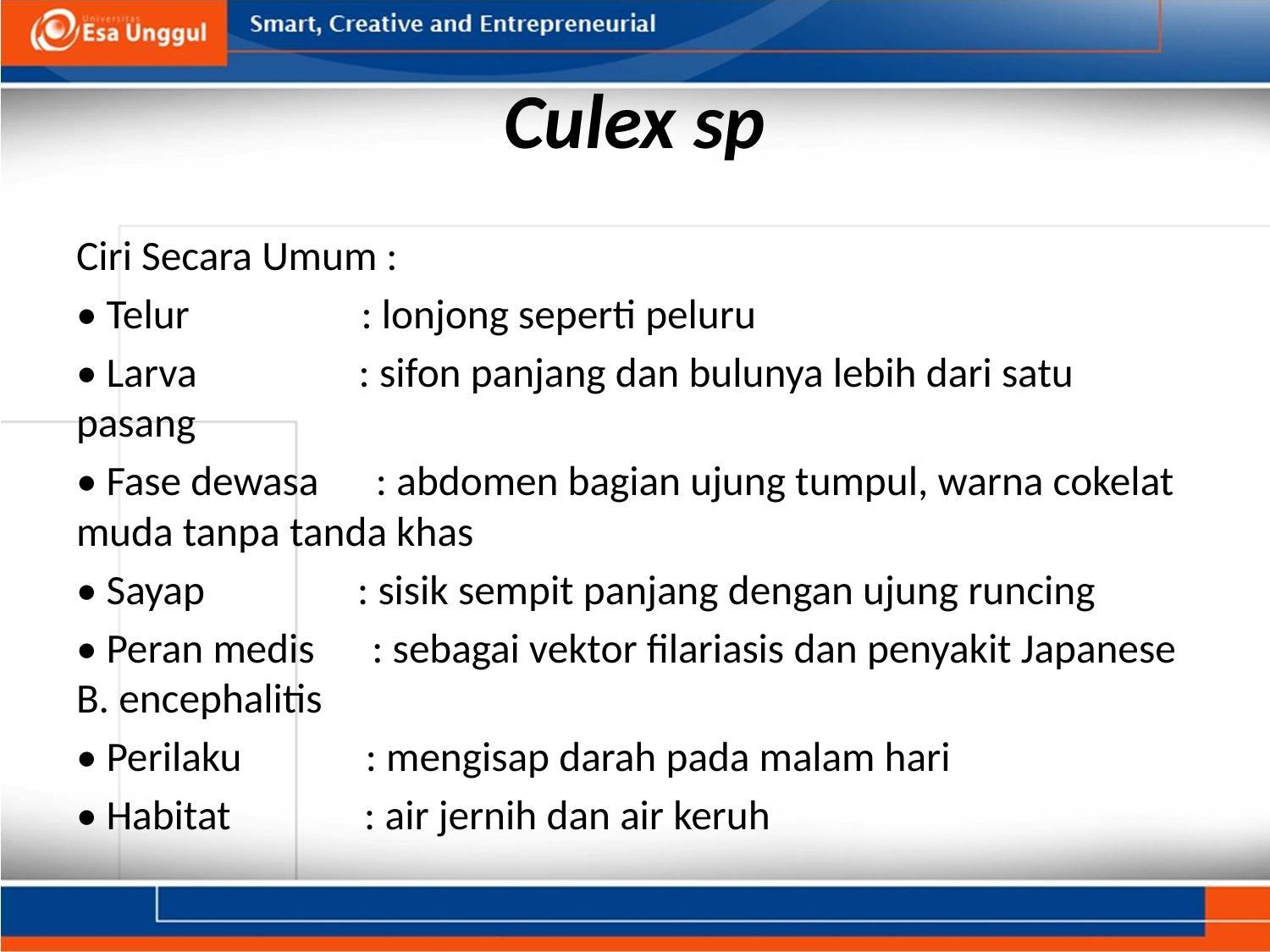

# Culex sp
Ciri Secara Umum :
• Telur                  : lonjong seperti peluru
• Larva                 : sifon panjang dan bulunya lebih dari satu pasang
• Fase dewasa      : abdomen bagian ujung tumpul, warna cokelat muda tanpa tanda khas
• Sayap                : sisik sempit panjang dengan ujung runcing
• Peran medis      : sebagai vektor filariasis dan penyakit Japanese B. encephalitis
• Perilaku             : mengisap darah pada malam hari
• Habitat              : air jernih dan air keruh